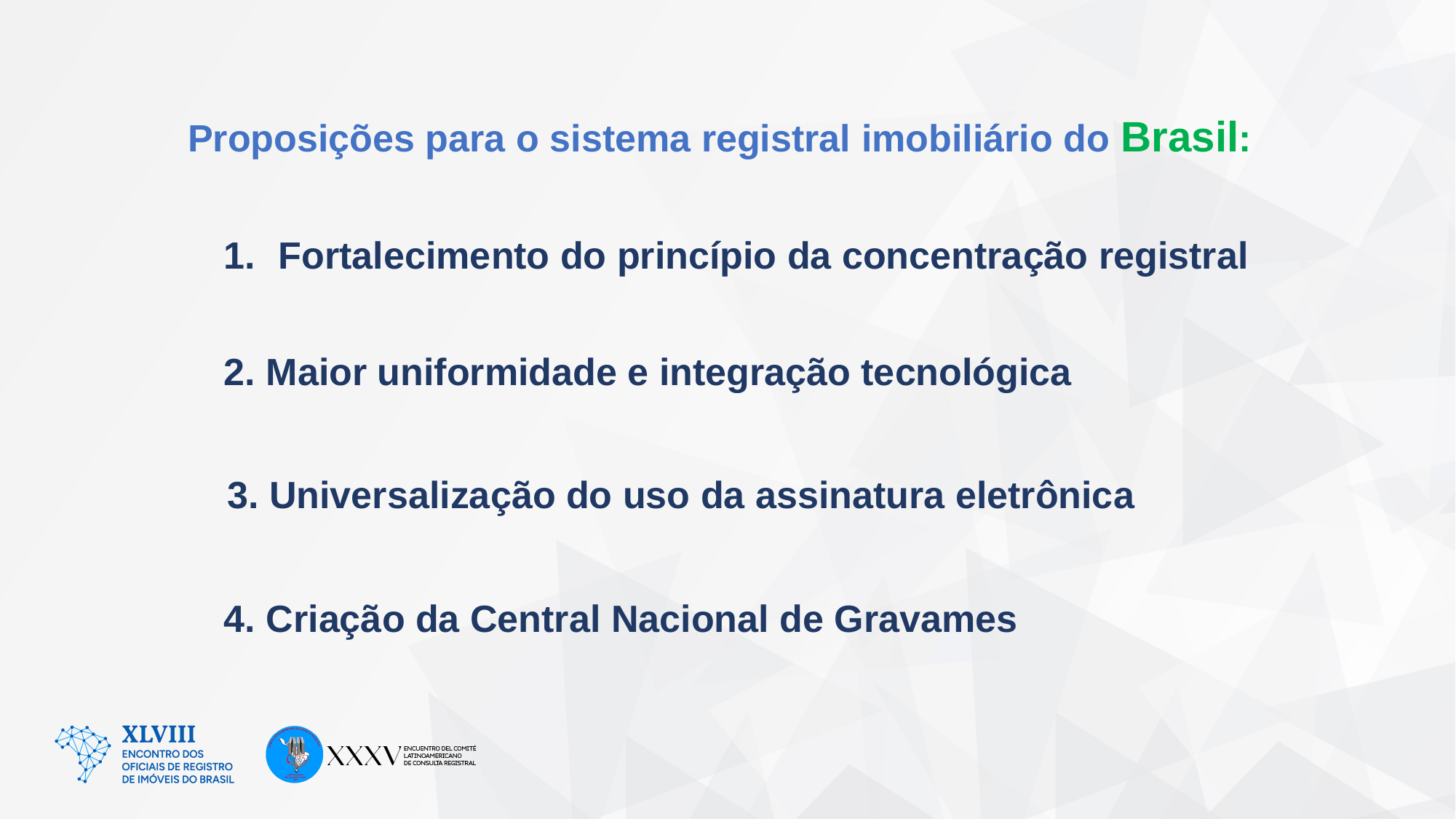

Proposições para o sistema registral imobiliário do Brasil:

Fortalecimento do princípio da concentração registral
2. Maior uniformidade e integração tecnológica
3. Universalização do uso da assinatura eletrônica
4. Criação da Central Nacional de Gravames